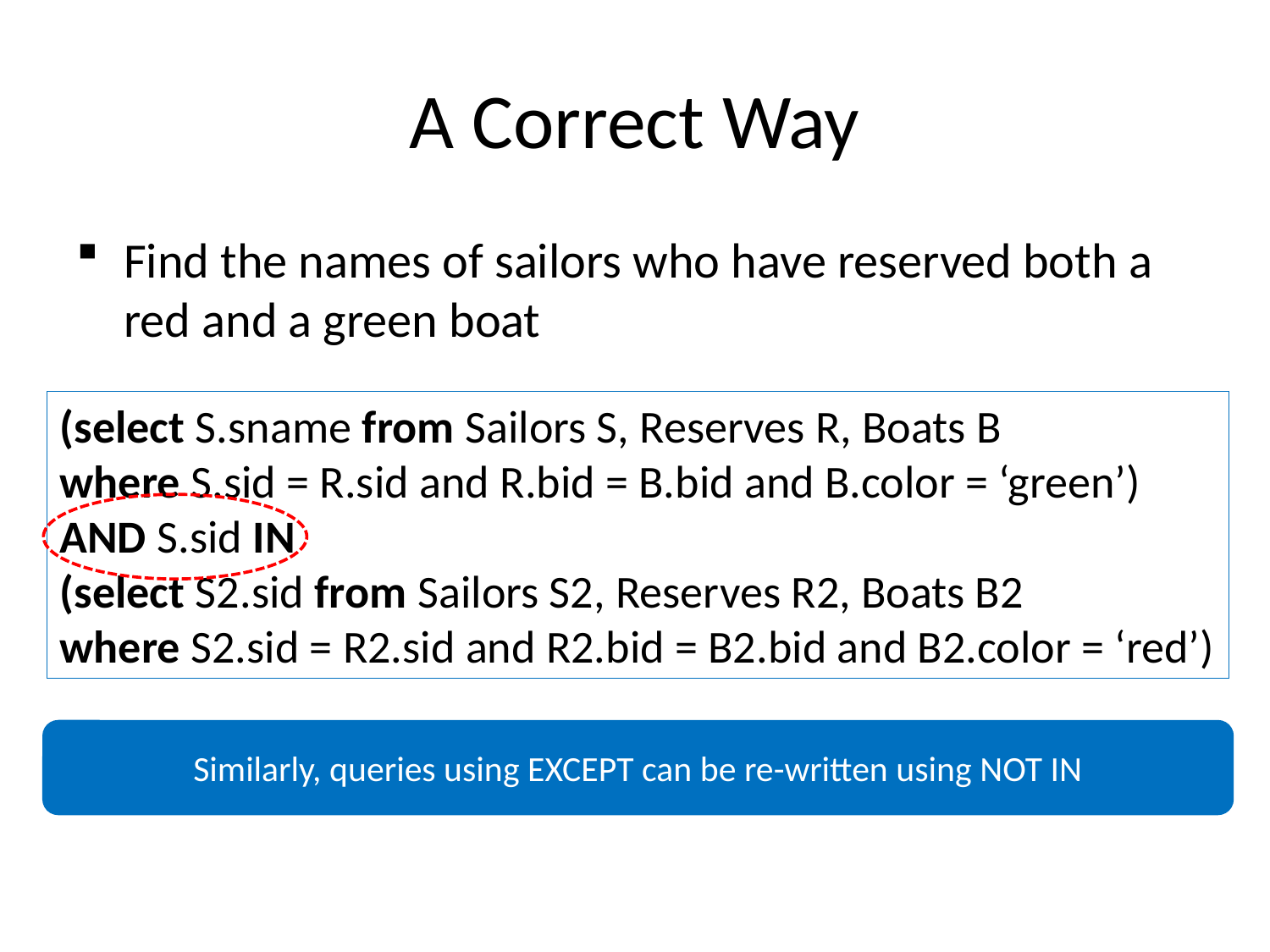

# A Correct Way
Find the names of sailors who have reserved both a red and a green boat
(select S.sname from Sailors S, Reserves R, Boats B
where S.sid = R.sid and R.bid = B.bid and B.color = ‘green’)
AND S.sid IN
(select S2.sid from Sailors S2, Reserves R2, Boats B2
where S2.sid = R2.sid and R2.bid = B2.bid and B2.color = ‘red’)

Similarly, queries using EXCEPT can be re-written using NOT IN